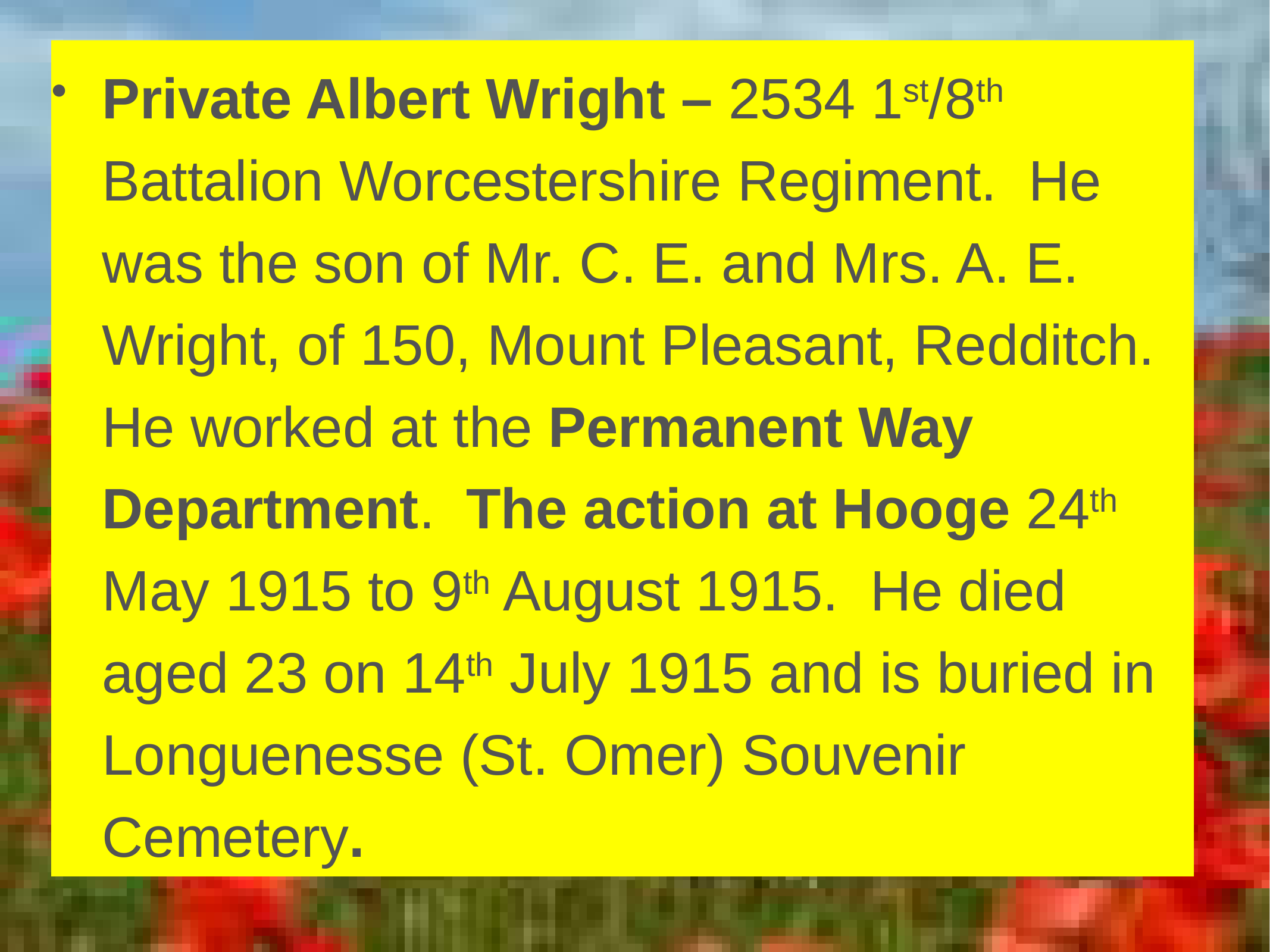

Private Albert Wright – 2534 1st/8th Battalion Worcestershire Regiment.  He was the son of Mr. C. E. and Mrs. A. E. Wright, of 150, Mount Pleasant, Redditch.  He worked at the Permanent Way Department.  The action at Hooge 24th May 1915 to 9th August 1915.  He died aged 23 on 14th July 1915 and is buried in Longuenesse (St. Omer) Souvenir Cemetery.